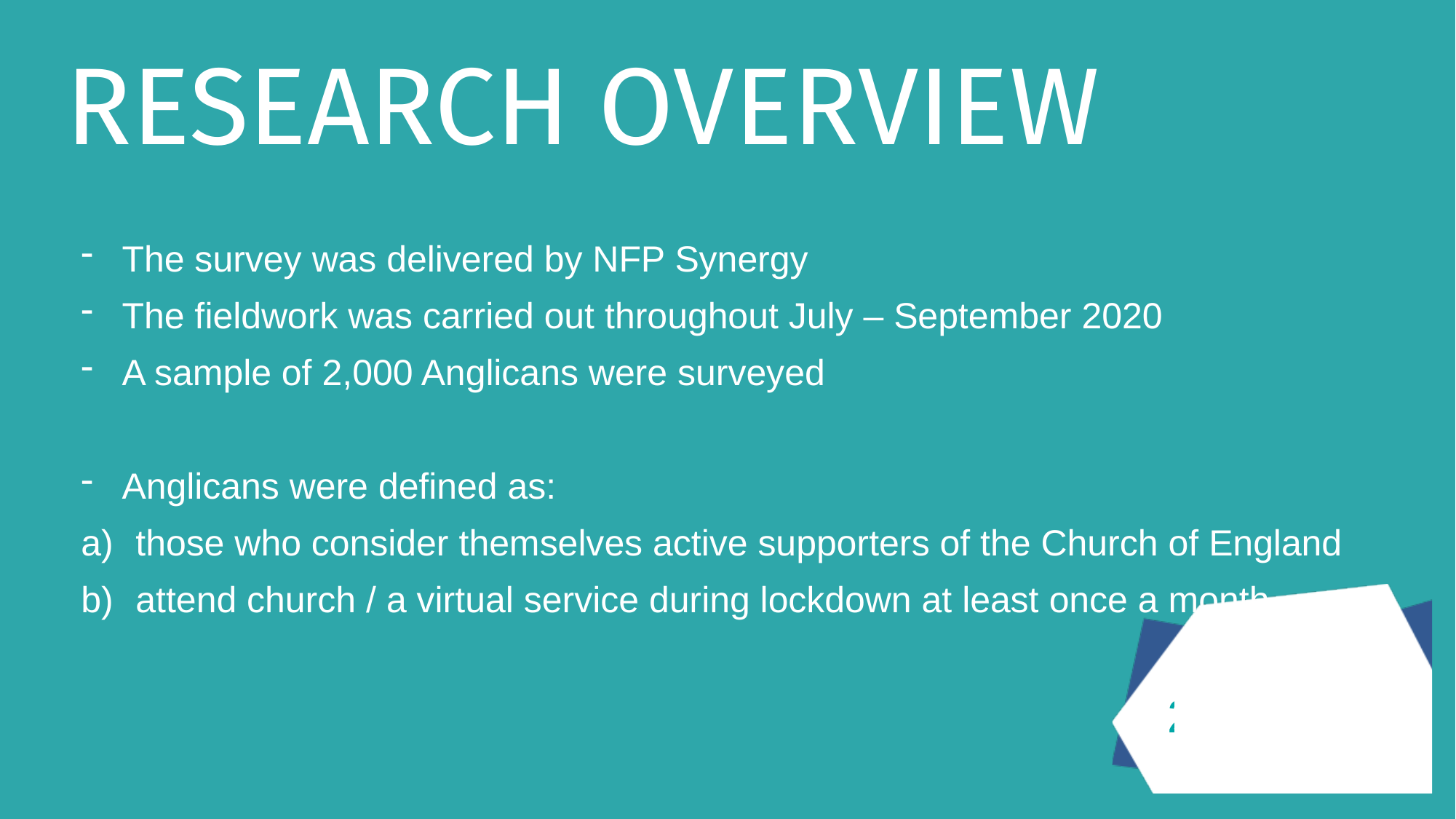

RESEARCH OVERVIEW

The survey was delivered by NFP Synergy
The fieldwork was carried out throughout July – September 2020
A sample of 2,000 Anglicans were surveyed

Anglicans were defined as:
those who consider themselves active supporters of the Church of England
attend church / a virtual service during lockdown at least once a month